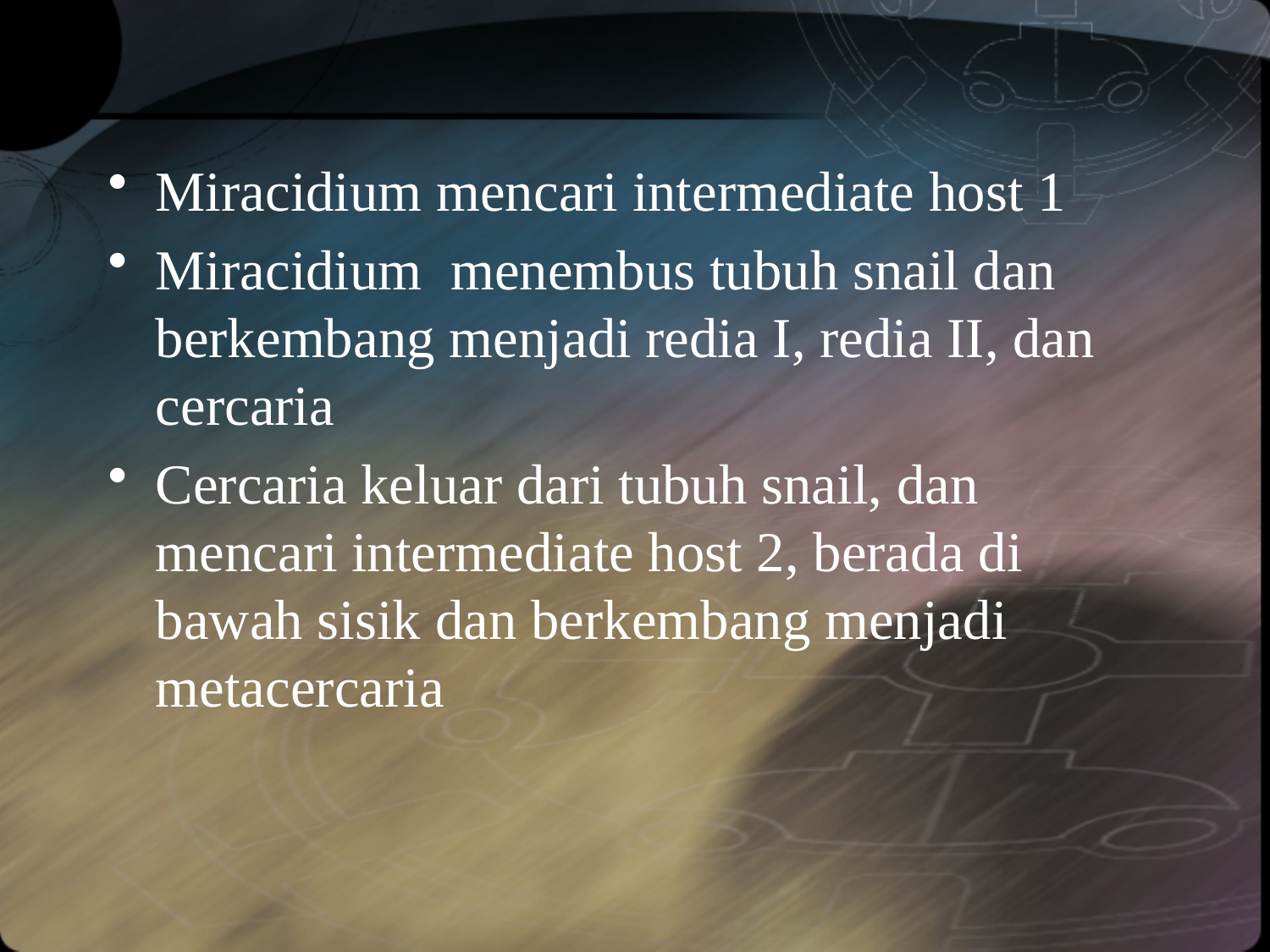

#
Miracidium mencari intermediate host 1
Miracidium  menembus tubuh snail dan berkembang menjadi redia I, redia II, dan cercaria
Cercaria keluar dari tubuh snail, dan mencari intermediate host 2, berada di bawah sisik dan berkembang menjadi metacercaria